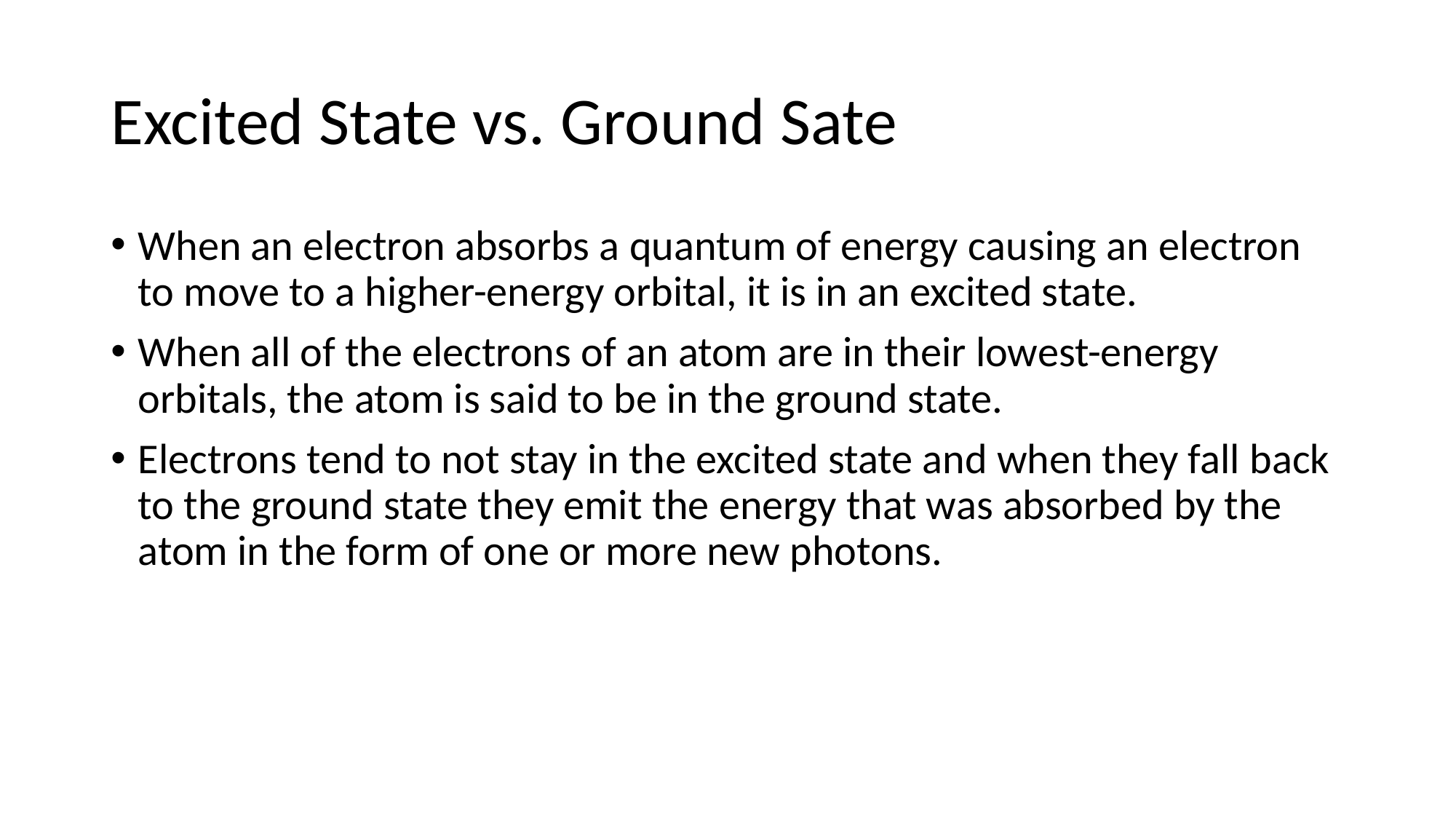

# Excited State vs. Ground Sate
When an electron absorbs a quantum of energy causing an electron to move to a higher-energy orbital, it is in an excited state.
When all of the electrons of an atom are in their lowest-energy orbitals, the atom is said to be in the ground state.
Electrons tend to not stay in the excited state and when they fall back to the ground state they emit the energy that was absorbed by the atom in the form of one or more new photons.